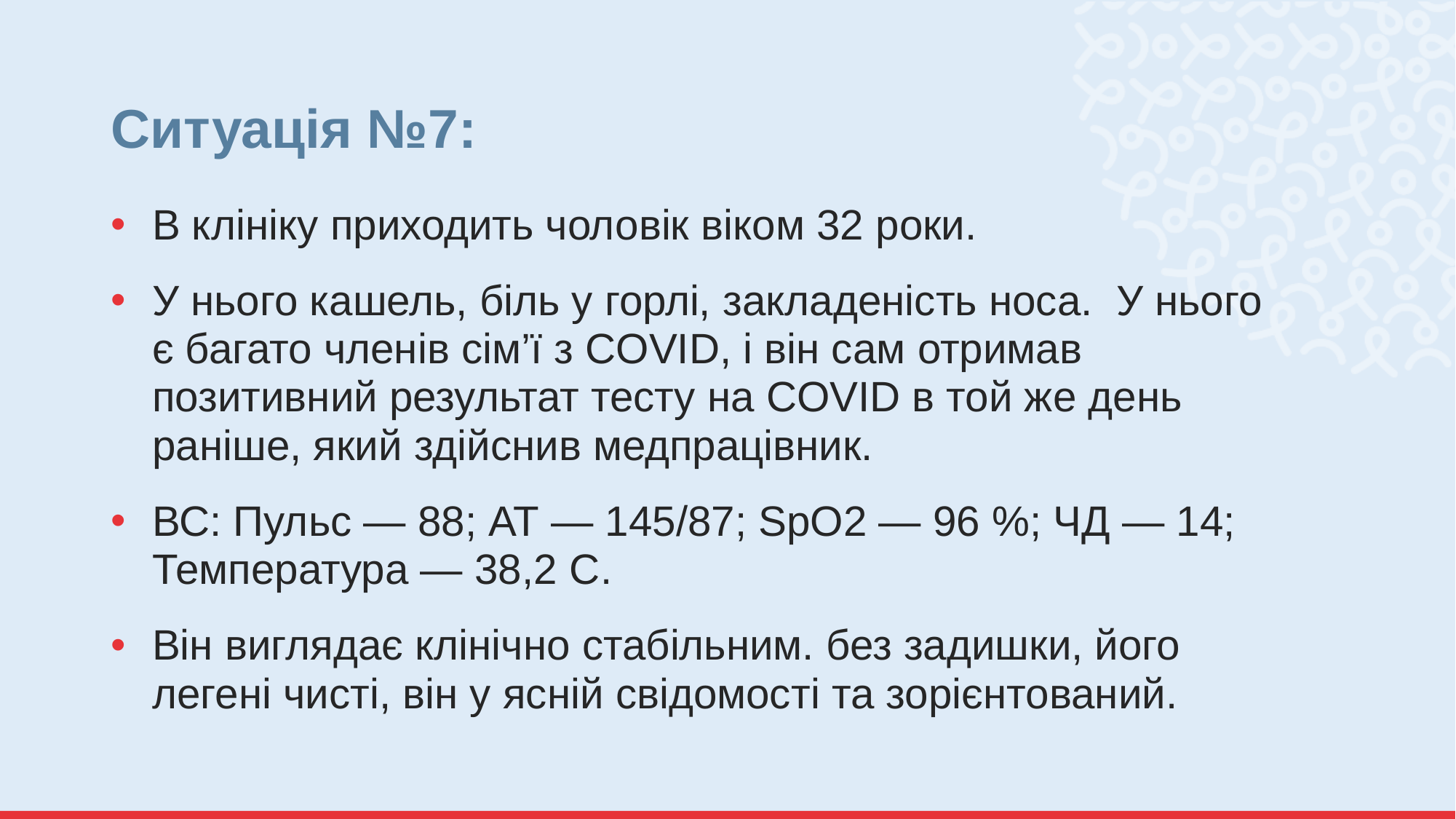

# Ситуація №7:
В клініку приходить чоловік віком 32 роки.
У нього кашель, біль у горлі, закладеність носа.  У нього є багато членів сім’ї з COVID, і він сам отримав позитивний результат тесту на COVID в той же день раніше, який здійснив медпрацівник.
ВС: Пульс — 88; АТ — 145/87; SpO2 — 96 %; ЧД — 14; Температура — 38,2 C.
Він виглядає клінічно стабільним. без задишки, його легені чисті, він у ясній свідомості та зорієнтований.